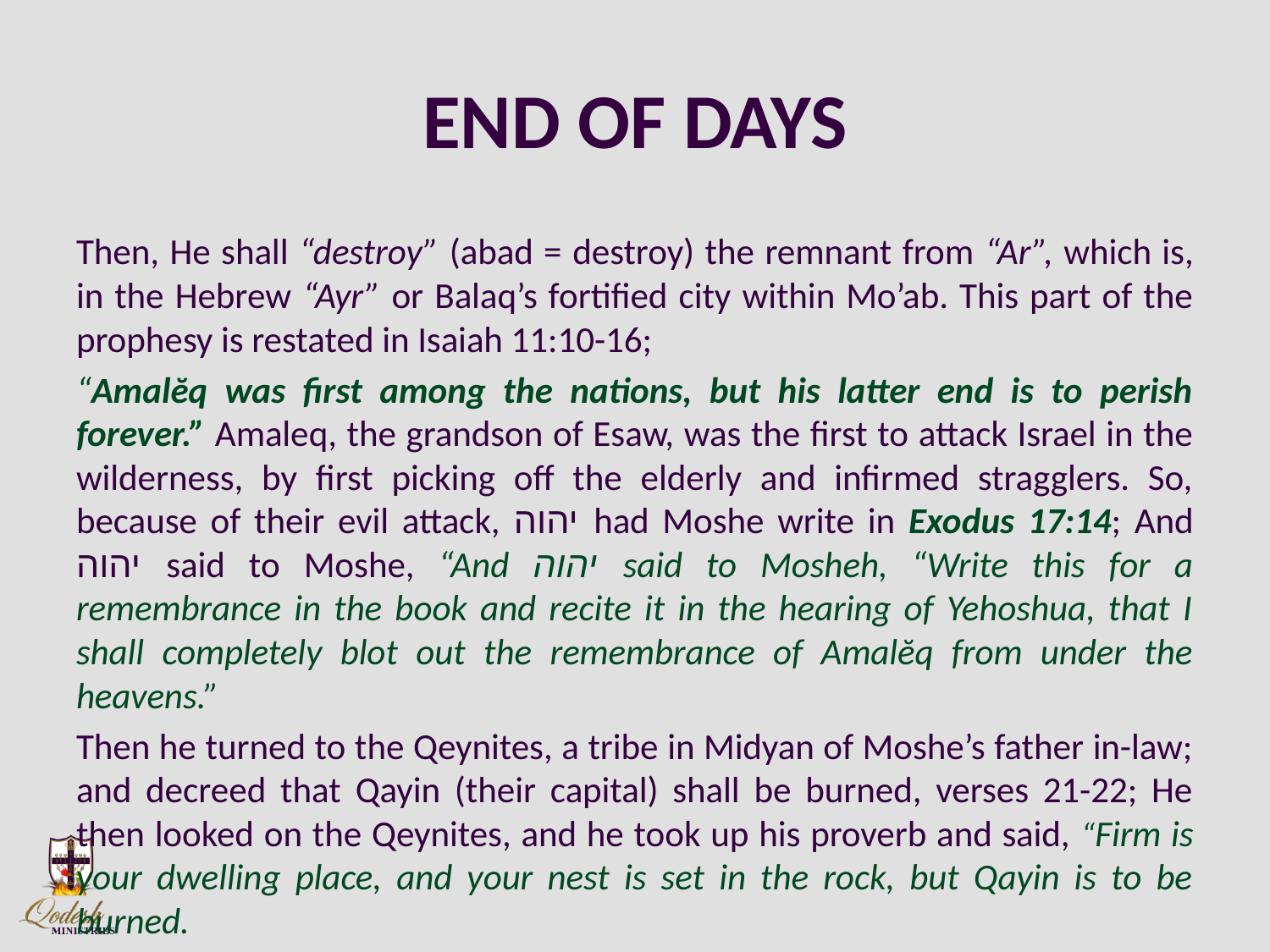

# END OF DAYS
Then, He shall “destroy” (abad = destroy) the remnant from “Ar”, which is, in the Hebrew “Ayr” or Balaq’s fortified city within Mo’ab. This part of the prophesy is restated in Isaiah 11:10-16;
“Amalĕq was first among the nations, but his latter end is to perish forever.” Amaleq, the grandson of Esaw, was the first to attack Israel in the wilderness, by first picking off the elderly and infirmed stragglers. So, because of their evil attack, יהוה had Moshe write in Exodus 17:14; And יהוה said to Moshe, “And יהוה said to Mosheh, “Write this for a remembrance in the book and recite it in the hearing of Yehoshua, that I shall completely blot out the remembrance of Amalĕq from under the heavens.”
Then he turned to the Qeynites, a tribe in Midyan of Moshe’s father in-law; and decreed that Qayin (their capital) shall be burned, verses 21-22; He then looked on the Qeynites, and he took up his proverb and said, “Firm is your dwelling place, and your nest is set in the rock, but Qayin is to be burned.